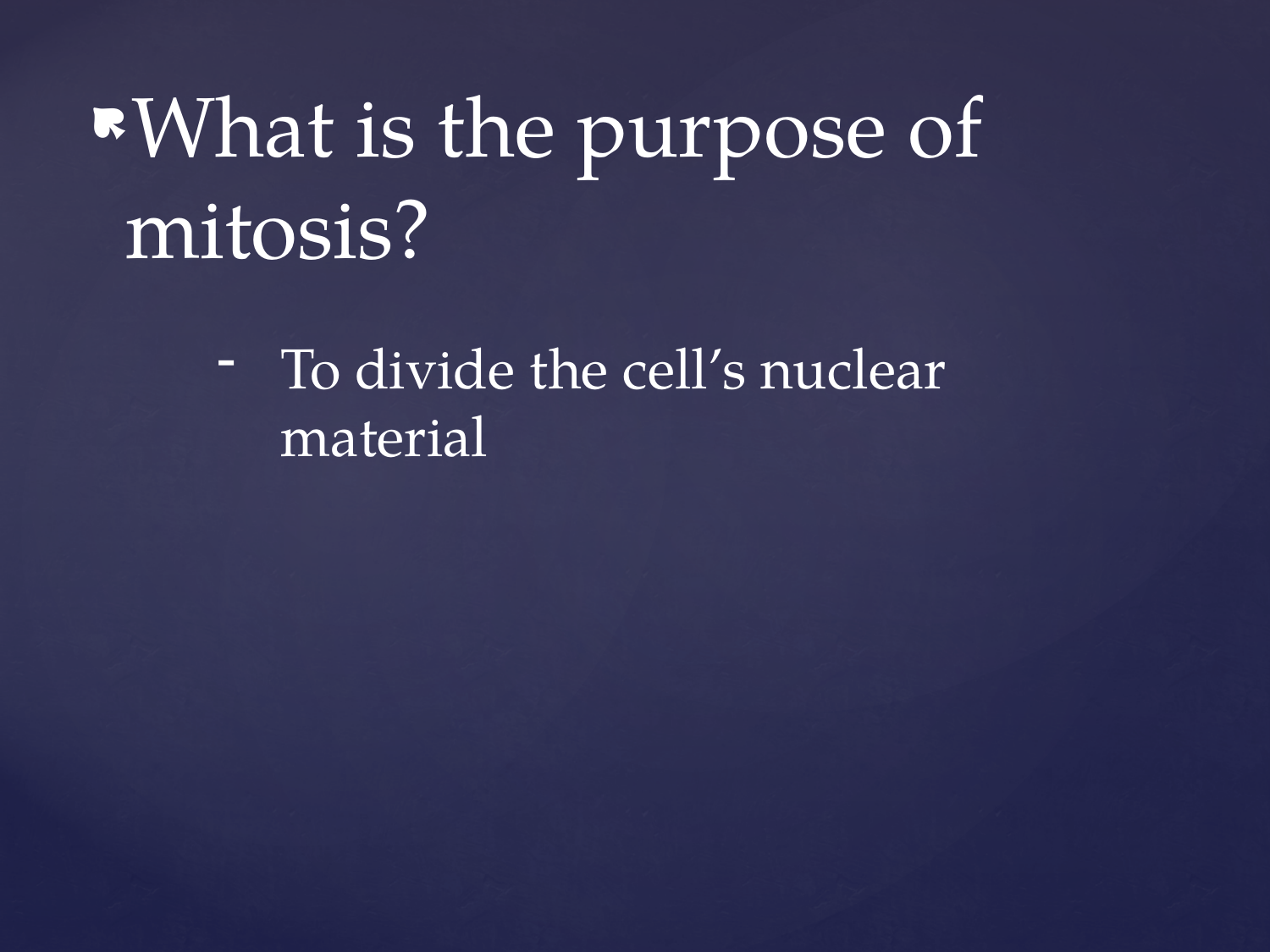

What is the purpose of mitosis?
To divide the cell’s nuclear material